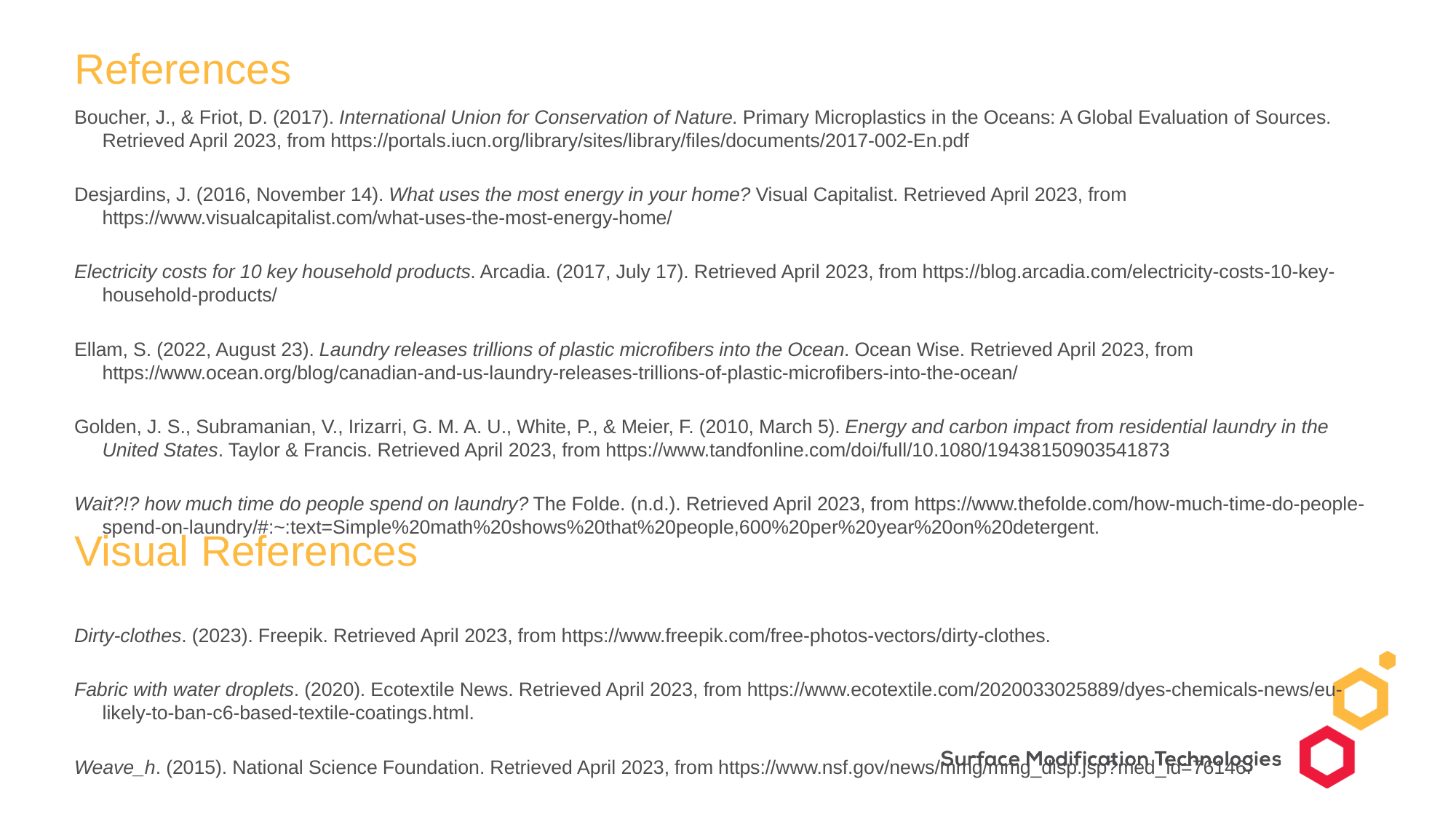

# References
Boucher, J., & Friot, D. (2017). International Union for Conservation of Nature. Primary Microplastics in the Oceans: A Global Evaluation of Sources. Retrieved April 2023, from https://portals.iucn.org/library/sites/library/files/documents/2017-002-En.pdf

Desjardins, J. (2016, November 14). What uses the most energy in your home? Visual Capitalist. Retrieved April 2023, from https://www.visualcapitalist.com/what-uses-the-most-energy-home/

Electricity costs for 10 key household products. Arcadia. (2017, July 17). Retrieved April 2023, from https://blog.arcadia.com/electricity-costs-10-key-household-products/

Ellam, S. (2022, August 23). Laundry releases trillions of plastic microfibers into the Ocean. Ocean Wise. Retrieved April 2023, from https://www.ocean.org/blog/canadian-and-us-laundry-releases-trillions-of-plastic-microfibers-into-the-ocean/

Golden, J. S., Subramanian, V., Irizarri, G. M. A. U., White, P., & Meier, F. (2010, March 5). Energy and carbon impact from residential laundry in the United States. Taylor & Francis. Retrieved April 2023, from https://www.tandfonline.com/doi/full/10.1080/19438150903541873

Wait?!? how much time do people spend on laundry? The Folde. (n.d.). Retrieved April 2023, from https://www.thefolde.com/how-much-time-do-people-spend-on-laundry/#:~:text=Simple%20math%20shows%20that%20people,600%20per%20year%20on%20detergent.

Dirty-clothes. (2023). Freepik. Retrieved April 2023, from https://www.freepik.com/free-photos-vectors/dirty-clothes.

Fabric with water droplets. (2020). Ecotextile News. Retrieved April 2023, from https://www.ecotextile.com/2020033025889/dyes-chemicals-news/eu-likely-to-ban-c6-based-textile-coatings.html.

Weave_h. (2015). National Science Foundation. Retrieved April 2023, from https://www.nsf.gov/news/mmg/mmg_disp.jsp?med_id=76146.

Visual References